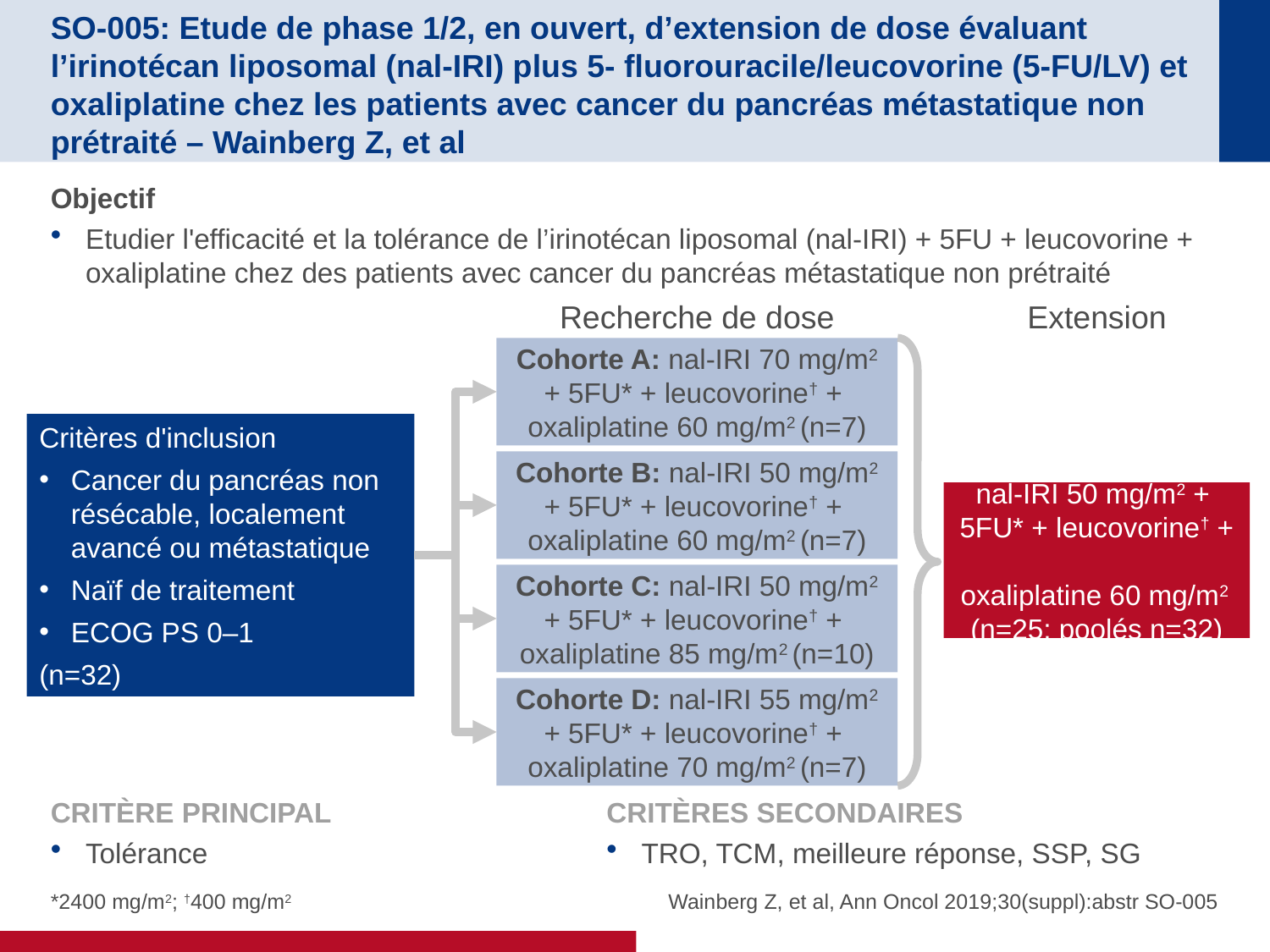

# SO-005: Etude de phase 1/2, en ouvert, d’extension de dose évaluant l’irinotécan liposomal (nal-IRI) plus 5- fluorouracile/leucovorine (5-FU/LV) et oxaliplatine chez les patients avec cancer du pancréas métastatique non prétraité – Wainberg Z, et al
Objectif
Etudier l'efficacité et la tolérance de l’irinotécan liposomal (nal-IRI) + 5FU + leucovorine + oxaliplatine chez des patients avec cancer du pancréas métastatique non prétraité
Recherche de dose
Extension
Cohorte A: nal-IRI 70 mg/m2 + 5FU* + leucovorine† +
oxaliplatine 60 mg/m2 (n=7)

Critères d'inclusion
Cancer du pancréas non résécable, localement avancé ou métastatique
Naïf de traitement
ECOG PS 0–1
(n=32)
Cohorte B: nal-IRI 50 mg/m2 + 5FU* + leucovorine† +
oxaliplatine 60 mg/m2 (n=7)
nal-IRI 50 mg/m2 +
5FU* + leucovorine† +
oxaliplatine 60 mg/m2
(n=25; poolés n=32)
Cohorte C: nal-IRI 50 mg/m2 + 5FU* + leucovorine† +
oxaliplatine 85 mg/m2 (n=10)
Cohorte D: nal-IRI 55 mg/m2 + 5FU* + leucovorine† +
oxaliplatine 70 mg/m2 (n=7)
CRITÈRE PRINCIPAL
Tolérance

CRITÈRES SECONDAIRES
TRO, TCM, meilleure réponse, SSP, SG
*2400 mg/m2; †400 mg/m2
Wainberg Z, et al, Ann Oncol 2019;30(suppl):abstr SO-005